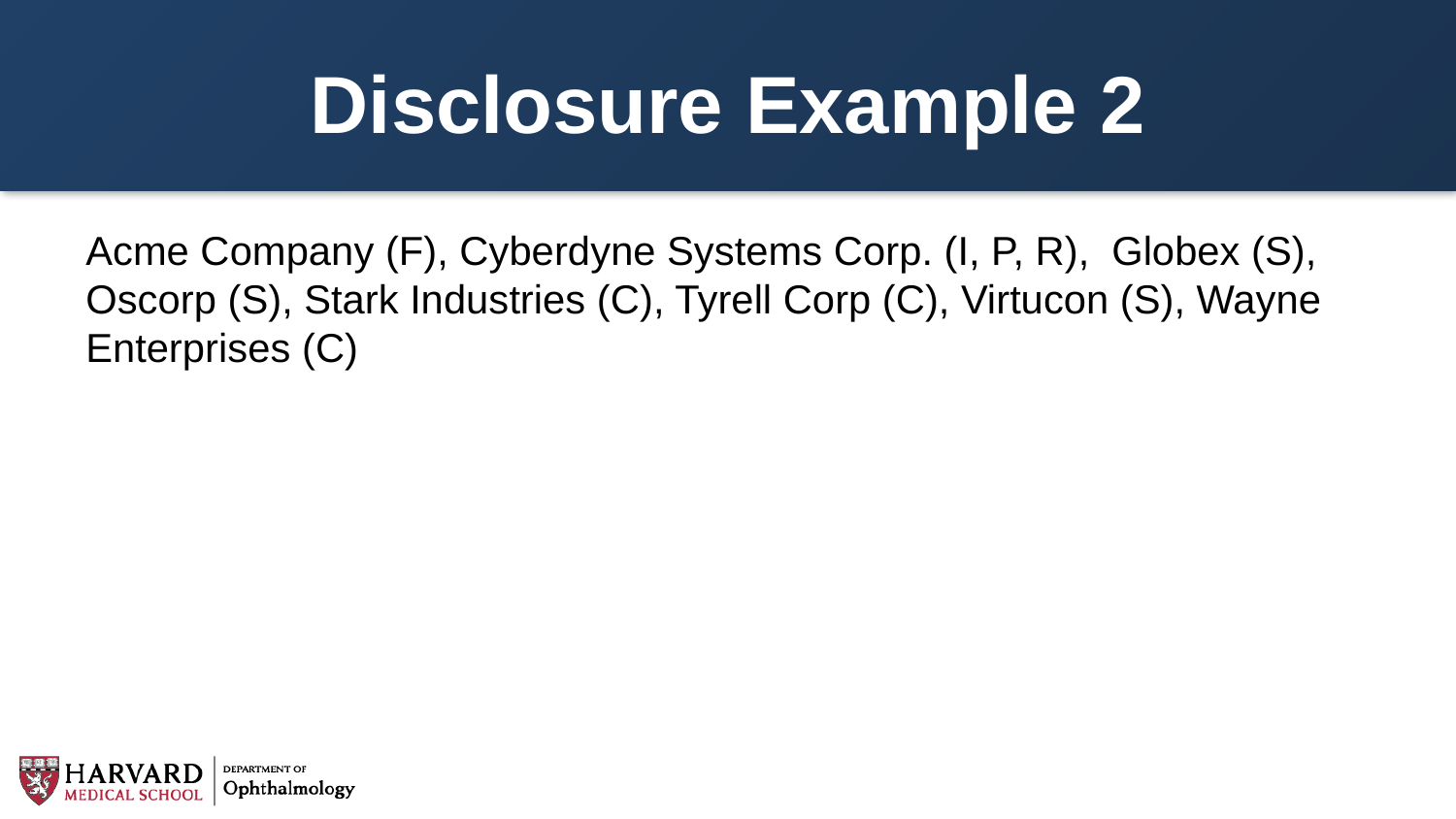

# Disclosure Example 2
Acme Company (F), Cyberdyne Systems Corp. (I, P, R),  Globex (S), Oscorp (S), Stark Industries (C), Tyrell Corp (C), Virtucon (S), Wayne Enterprises (C)